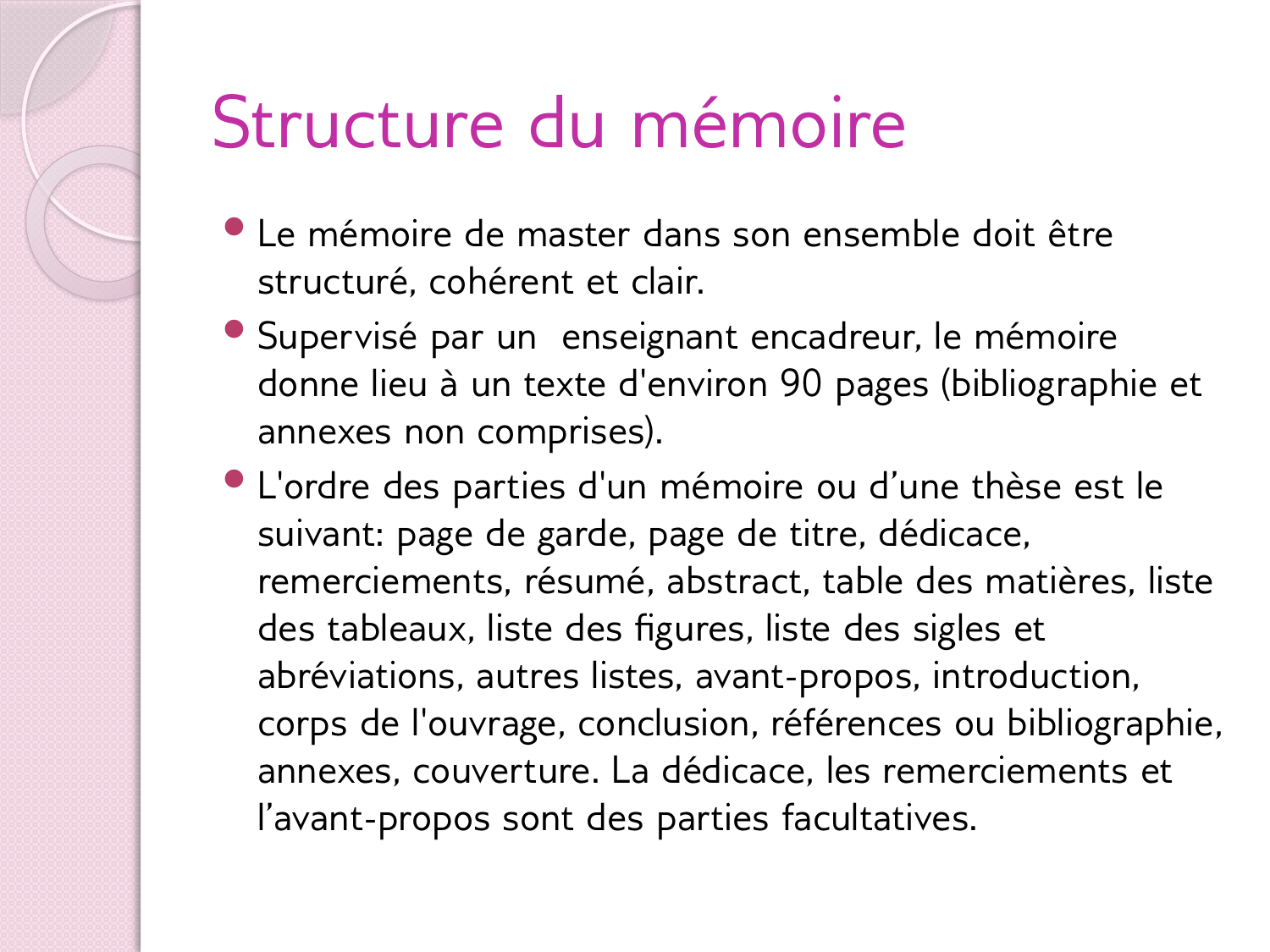

# Structure du mémoire
Le mémoire de master dans son ensemble doit être structuré, cohérent et clair.
Supervisé par un  enseignant encadreur, le mémoire donne lieu à un texte d'environ 90 pages (bibliographie et annexes non comprises).
L'ordre des parties d'un mémoire ou d’une thèse est le suivant: page de garde, page de titre, dédicace, remerciements, résumé, abstract, table des matières, liste des tableaux, liste des figures, liste des sigles et abréviations, autres listes, avant-propos, introduction, corps de l'ouvrage, conclusion, références ou bibliographie, annexes, couverture. La dédicace, les remerciements et l’avant-propos sont des parties facultatives.